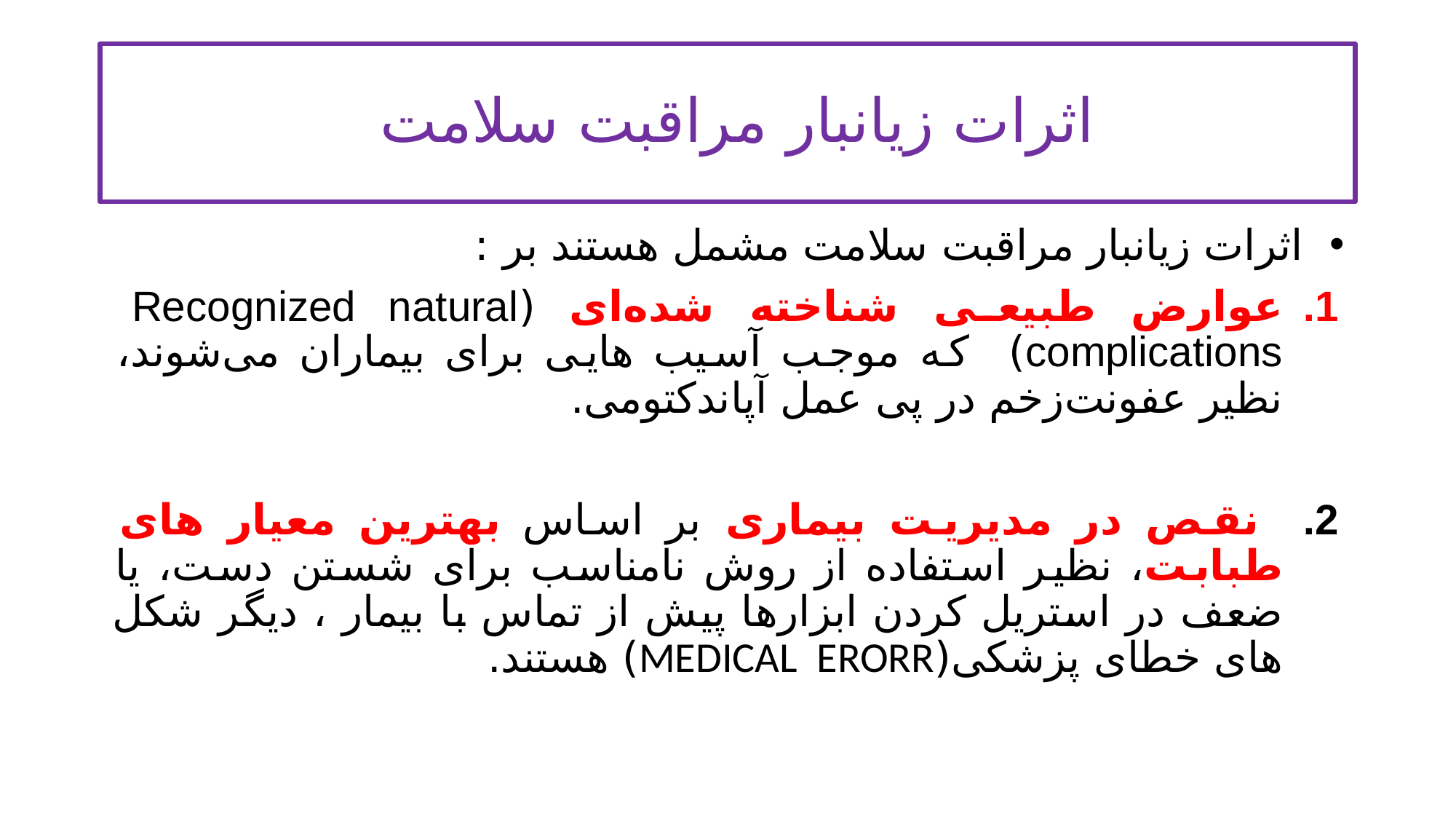

# اثرات زیانبار مراقبت سلامت
 اثرات زیانبار مراقبت سلامت مشمل هستند بر :
عوارض طبیعی شناخته شده‌ای (Recognized natural complications)  که موجب آسیب هایی برای بیماران می‌شوند، نظیر عفونت‌زخم در پی عمل آپاندکتومی.

 نقص در مدیریت بیماری بر اساس بهترین معیار های طبابت، نظیر استفاده از روش نامناسب برای شستن دست، یا ضعف در استریل کردن ابزارها پیش از تماس با بیمار ، دیگر شکل های خطای پزشکی(MEDICAL  ERORR) هستند.